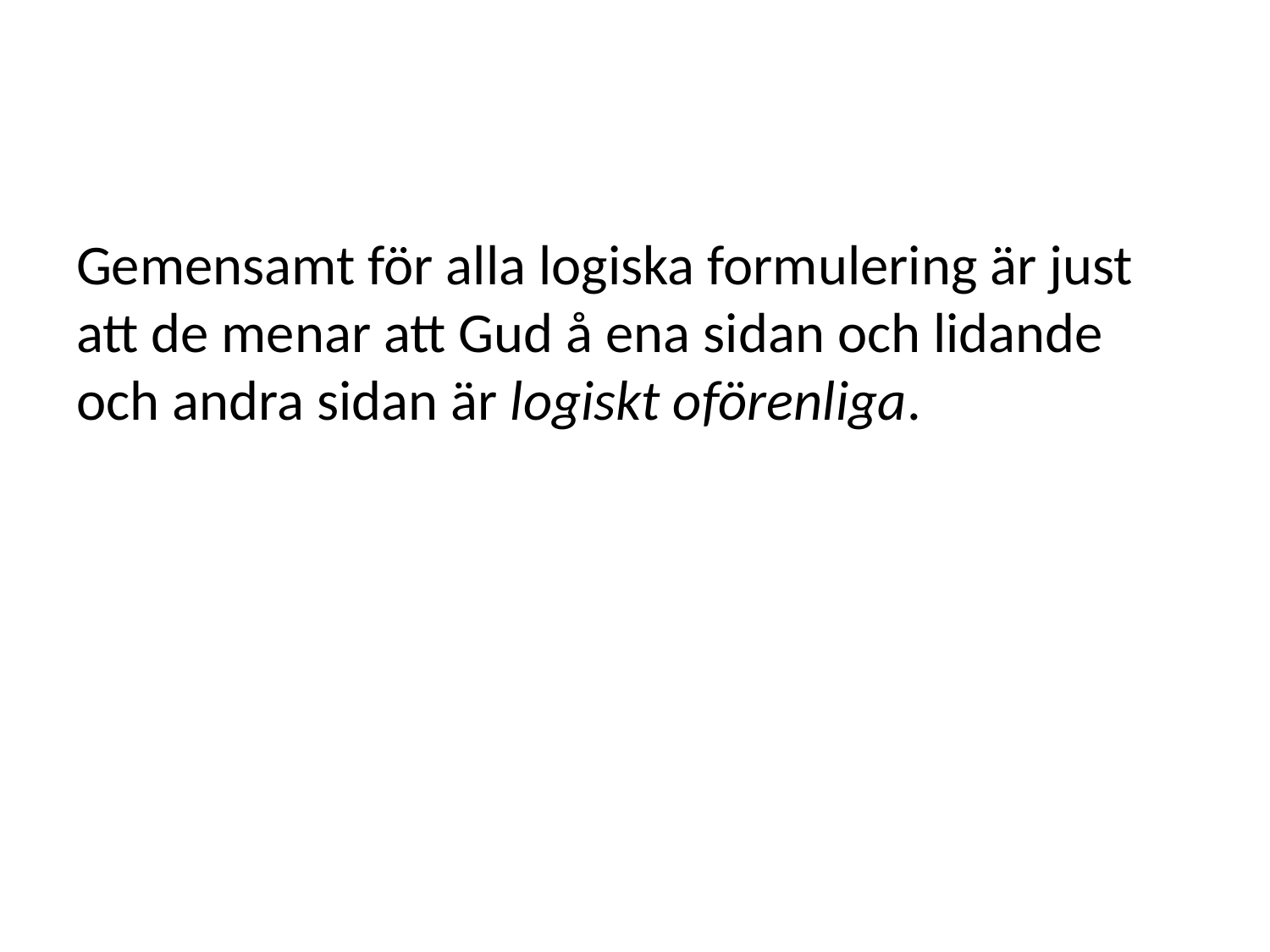

#
Gemensamt för alla logiska formulering är just att de menar att Gud å ena sidan och lidande och andra sidan är logiskt oförenliga.